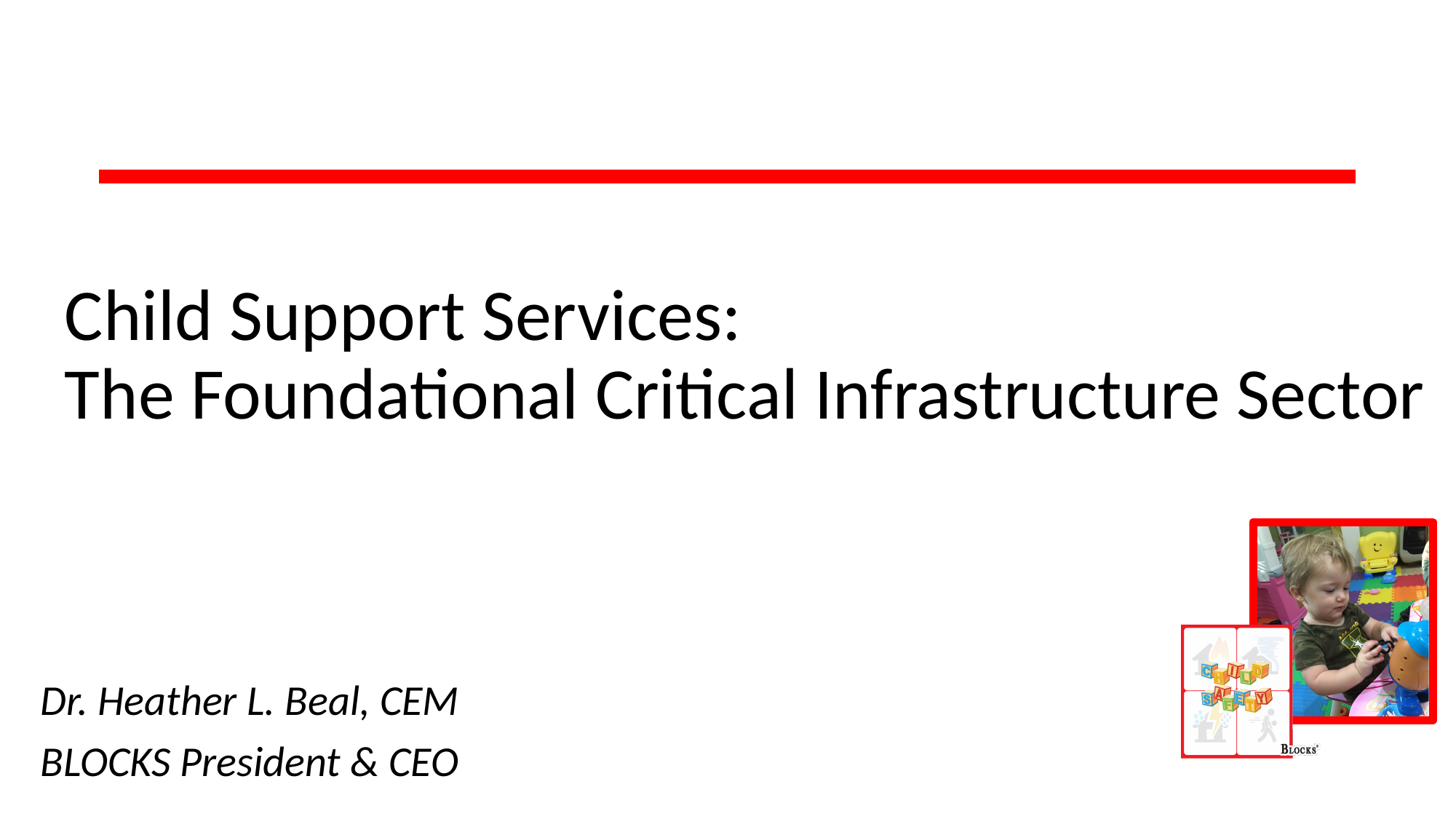

Child Support Services:
The Foundational Critical Infrastructure Sector
Dr. Heather L. Beal, CEM
BLOCKS President & CEO